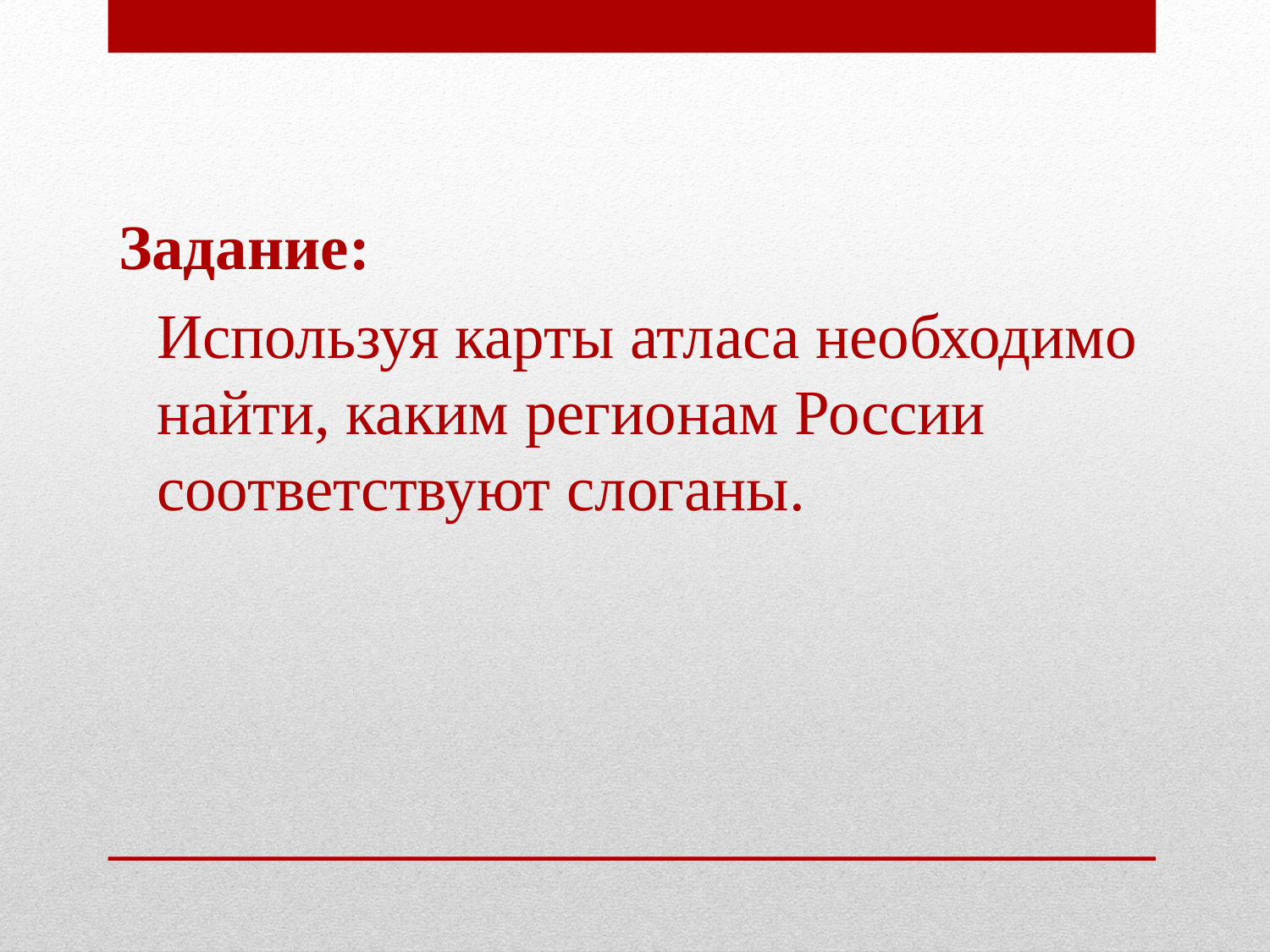

Задание:
	Используя карты атласа необходимо найти, каким регионам России соответствуют слоганы.